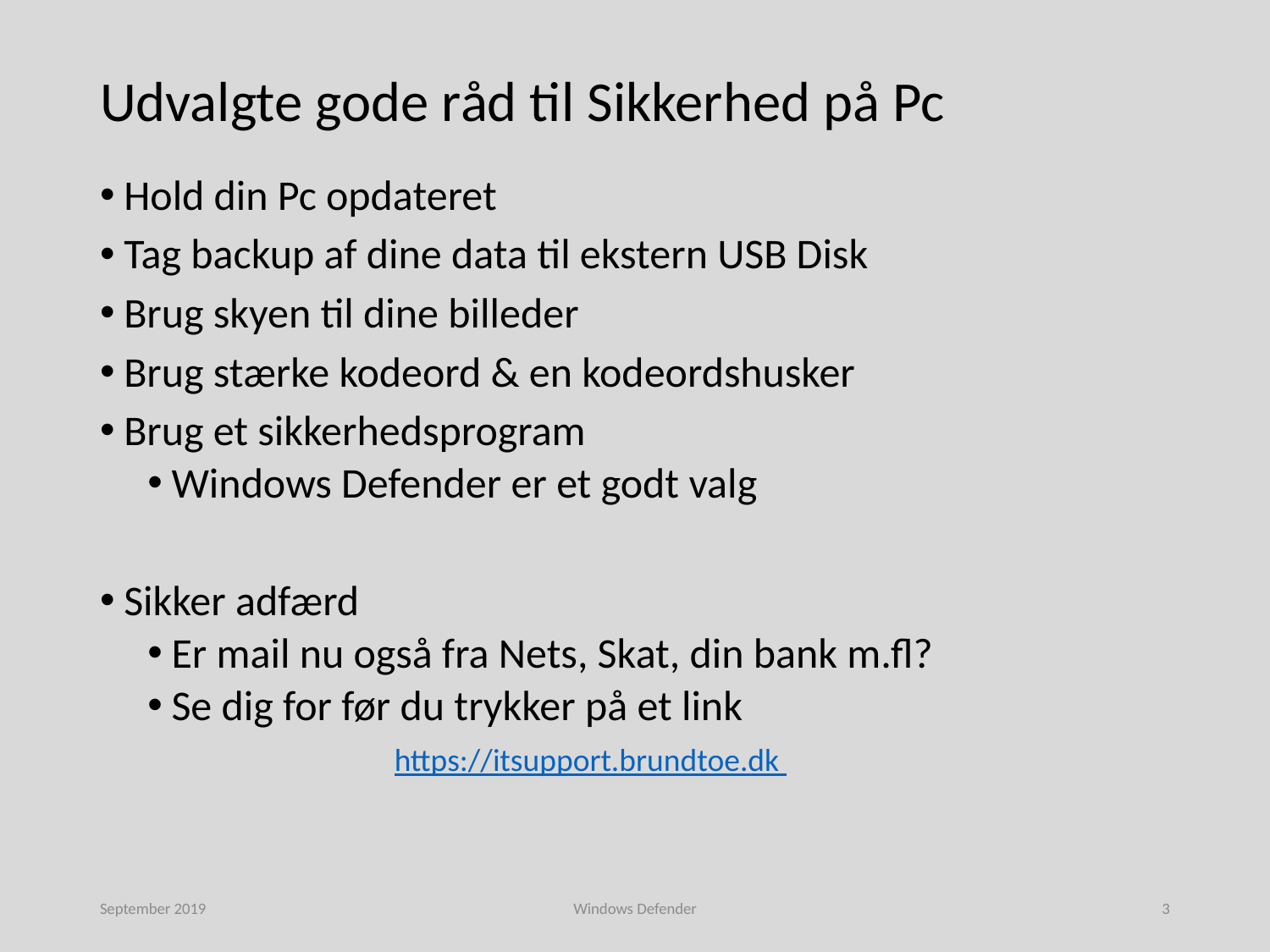

# Udvalgte gode råd til Sikkerhed på Pc
Hold din Pc opdateret
Tag backup af dine data til ekstern USB Disk
Brug skyen til dine billeder
Brug stærke kodeord & en kodeordshusker
Brug et sikkerhedsprogram
Windows Defender er et godt valg

Sikker adfærd
Er mail nu også fra Nets, Skat, din bank m.fl?
Se dig for før du trykker på et link

https://itsupport.brundtoe.dk
September 2019
Windows Defender
3